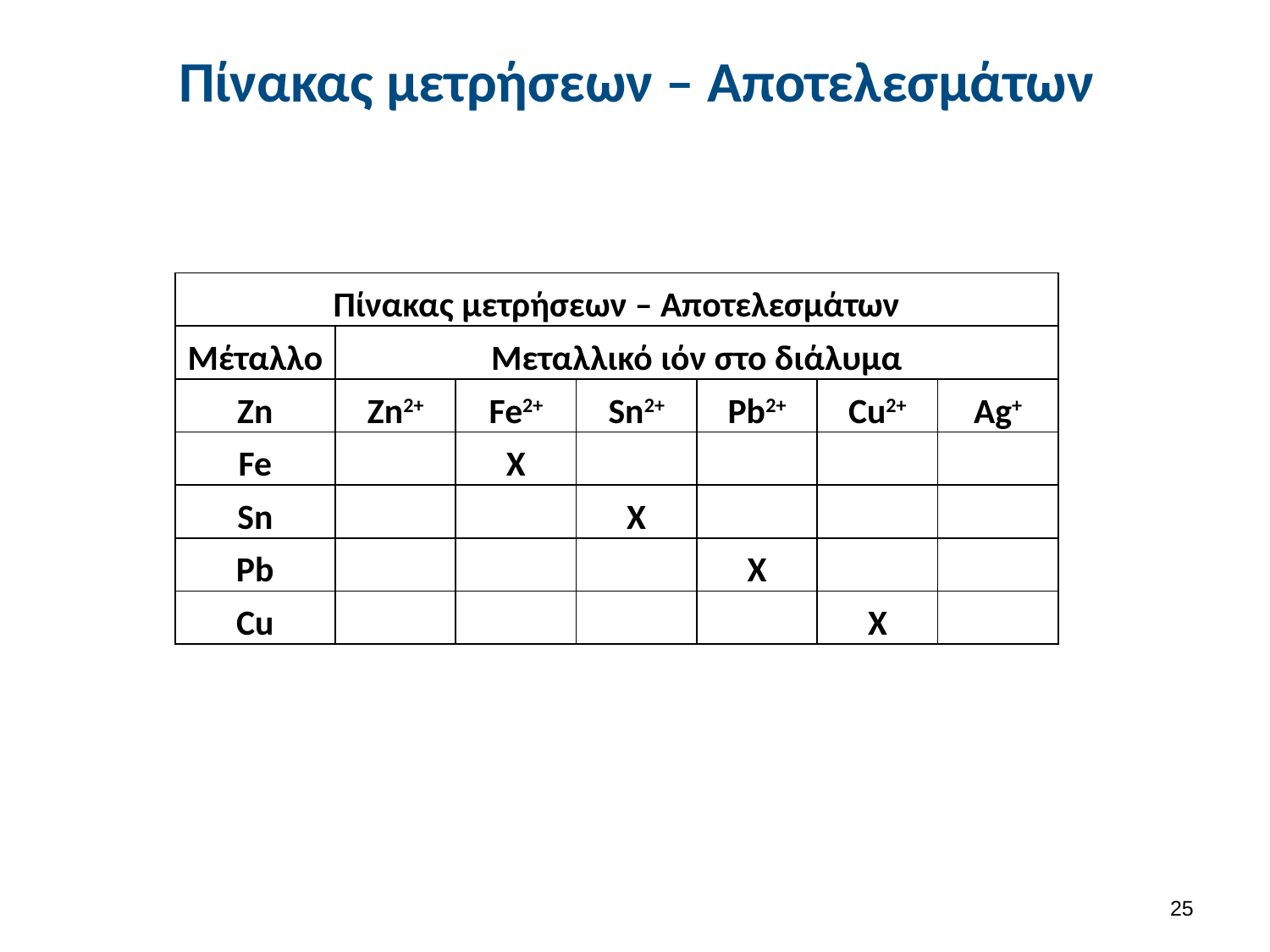

# Πίνακας μετρήσεων – Αποτελεσμάτων
| Πίνακας μετρήσεων – Αποτελεσμάτων |  |  |  |  |  |  |
| --- | --- | --- | --- | --- | --- | --- |
| Μέταλλο | Μεταλλικό ιόν στο διάλυμα |  |  |  |  |  |
| Zn | Zn2+ | Fe2+ | Sn2+ | Pb2+ | Cu2+ | Ag+ |
| Fe |  | Χ |  |  |  |  |
| Sn |  |  | Χ |  |  |  |
| Pb |  |  |  | Χ |  |  |
| Cu |  |  |  |  | Χ |  |
25